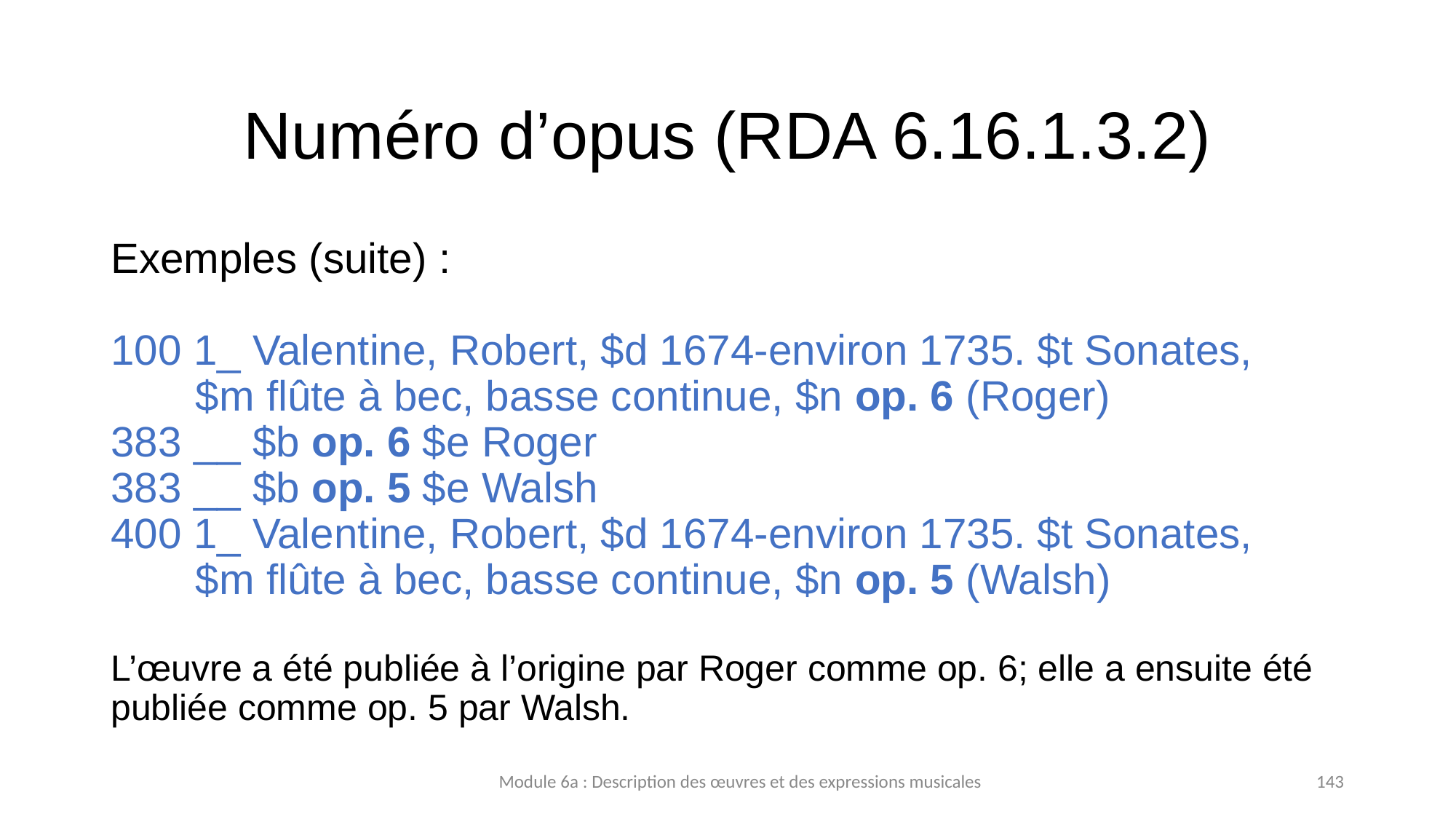

# Numéro d’opus (RDA 6.16.1.3.2)
Exemples (suite) :

100 1_ Valentine, Robert, $d 1674-environ 1735. $t Sonates, $m flûte à bec, basse continue, $n op. 6 (Roger)
383 __ $b op. 6 $e Roger
383 __ $b op. 5 $e Walsh
400 1_ Valentine, Robert, $d 1674-environ 1735. $t Sonates, $m flûte à bec, basse continue, $n op. 5 (Walsh)

L’œuvre a été publiée à l’origine par Roger comme op. 6; elle a ensuite été publiée comme op. 5 par Walsh.

Module 6a : Description des œuvres et des expressions musicales
143